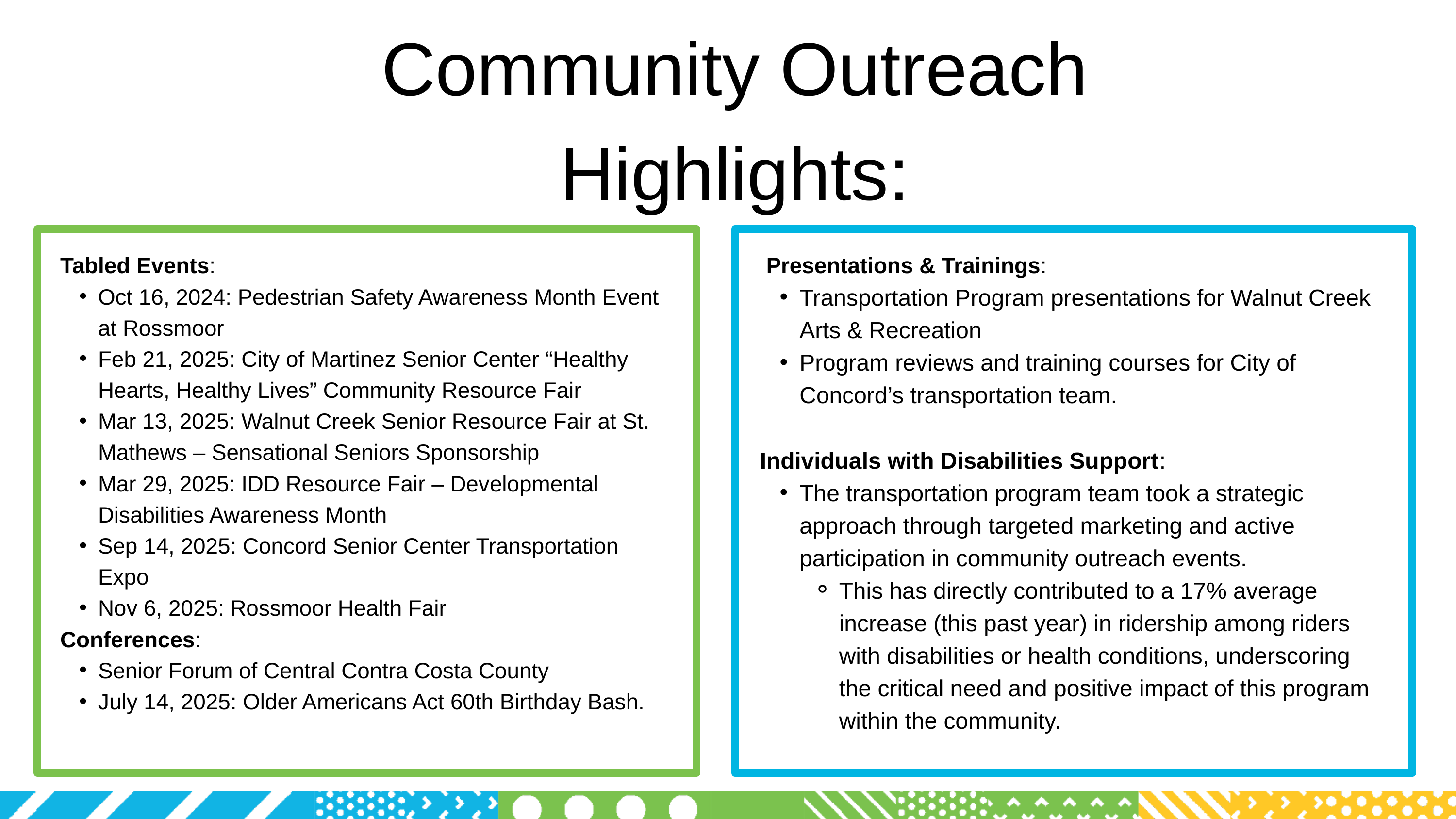

Community Outreach Highlights:

Tabled Events:
Oct 16, 2024: Pedestrian Safety Awareness Month Event at Rossmoor
Feb 21, 2025: City of Martinez Senior Center “Healthy Hearts, Healthy Lives” Community Resource Fair
Mar 13, 2025: Walnut Creek Senior Resource Fair at St. Mathews – Sensational Seniors Sponsorship
Mar 29, 2025: IDD Resource Fair – Developmental Disabilities Awareness Month
Sep 14, 2025: Concord Senior Center Transportation Expo
Nov 6, 2025: Rossmoor Health Fair
Conferences:
Senior Forum of Central Contra Costa County
July 14, 2025: Older Americans Act 60th Birthday Bash.
 Presentations & Trainings:
Transportation Program presentations for Walnut Creek Arts & Recreation
Program reviews and training courses for City of Concord’s transportation team.

Individuals with Disabilities Support:
The transportation program team took a strategic approach through targeted marketing and active participation in community outreach events.
This has directly contributed to a 17% average increase (this past year) in ridership among riders with disabilities or health conditions, underscoring the critical need and positive impact of this program within the community.